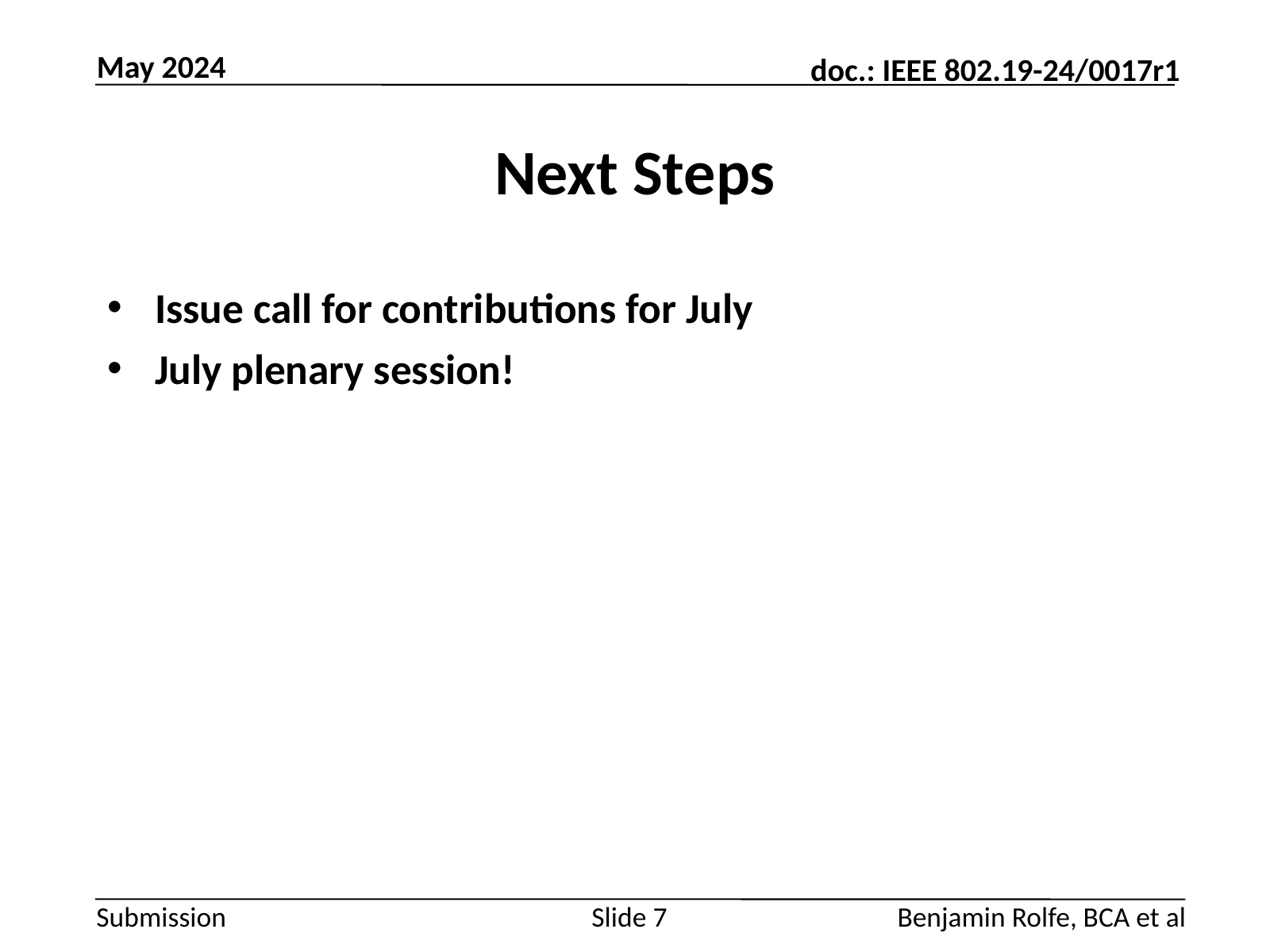

May 2024
# Next Steps
Issue call for contributions for July
July plenary session!
Slide 7
Benjamin Rolfe, BCA et al